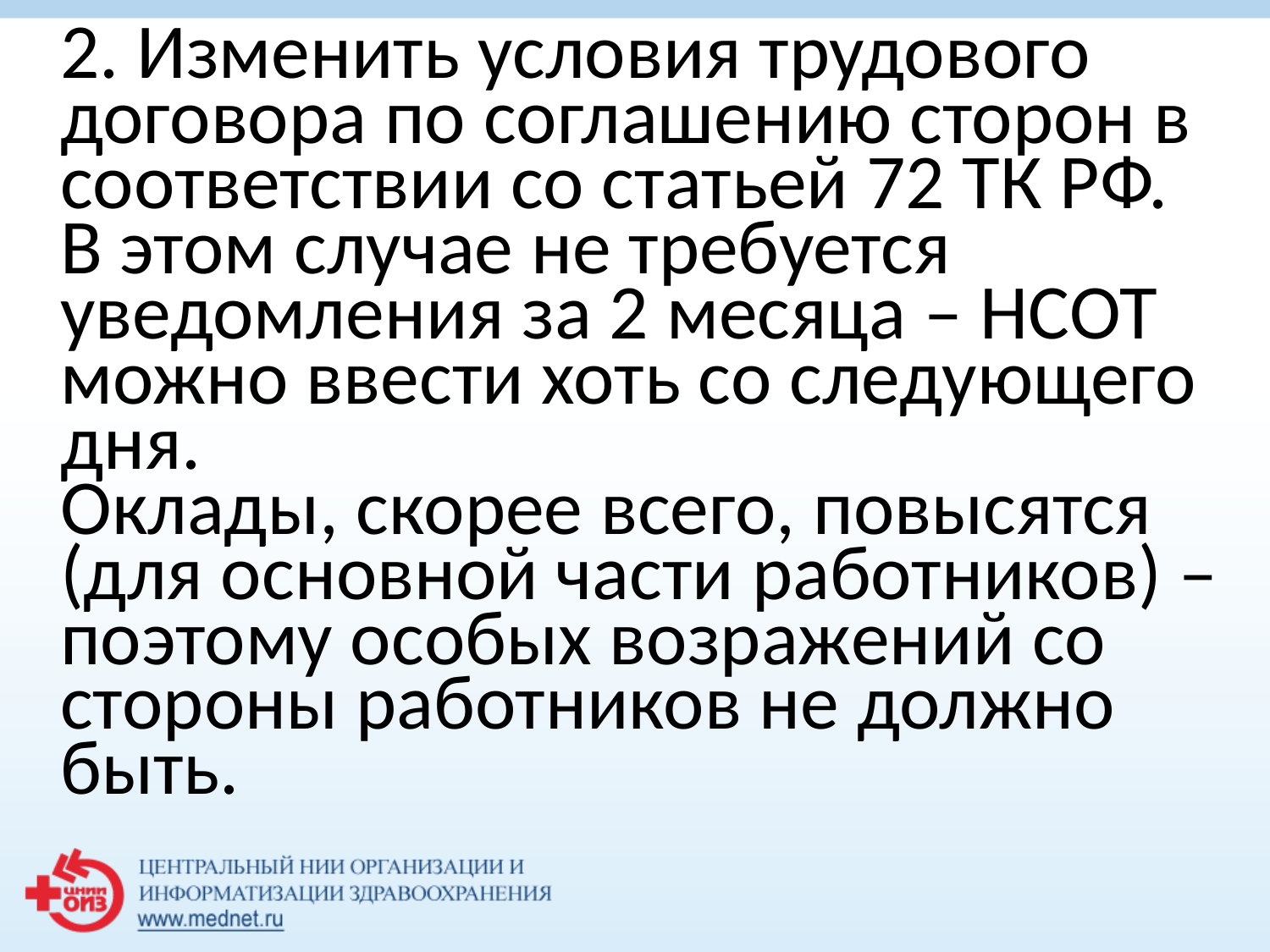

2. Изменить условия трудового договора по соглашению сторон в соответствии со статьей 72 ТК РФ.
	В этом случае не требуется уведомления за 2 месяца – НСОТ можно ввести хоть со следующего дня.
	Оклады, скорее всего, повысятся (для основной части работников) – поэтому особых возражений со стороны работников не должно быть.